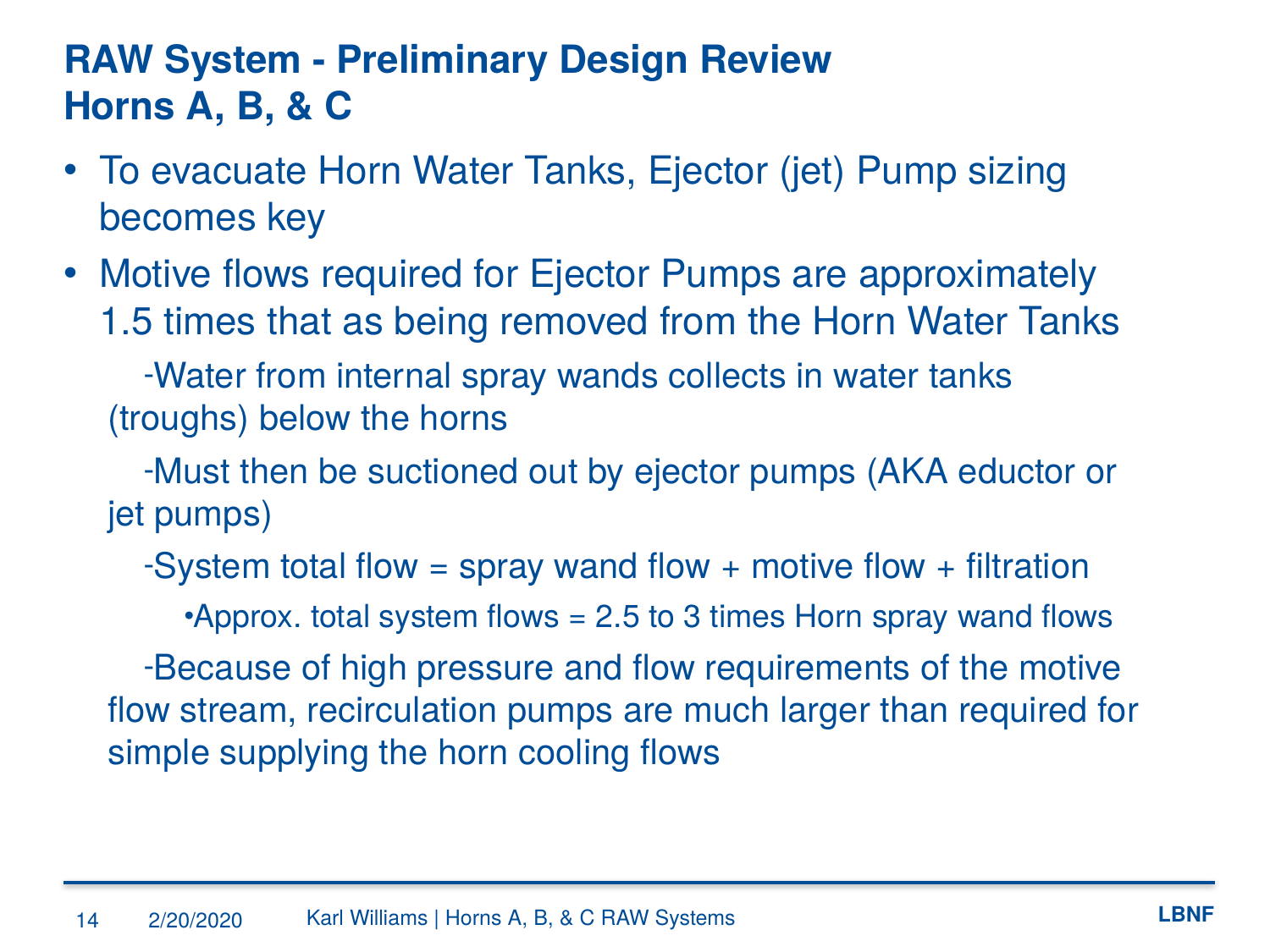

# RAW System - Preliminary Design Review Horns A, B, & C
To evacuate Horn Water Tanks, Ejector (jet) Pump sizing becomes key
Motive flows required for Ejector Pumps are approximately 1.5 times that as being removed from the Horn Water Tanks
Water from internal spray wands collects in water tanks (troughs) below the horns
Must then be suctioned out by ejector pumps (AKA eductor or jet pumps)
System total flow = spray wand flow + motive flow + filtration
Approx. total system flows = 2.5 to 3 times Horn spray wand flows
Because of high pressure and flow requirements of the motive flow stream, recirculation pumps are much larger than required for simple supplying the horn cooling flows

Karl Williams | Horns A, B, & C RAW Systems

14
2/20/2020